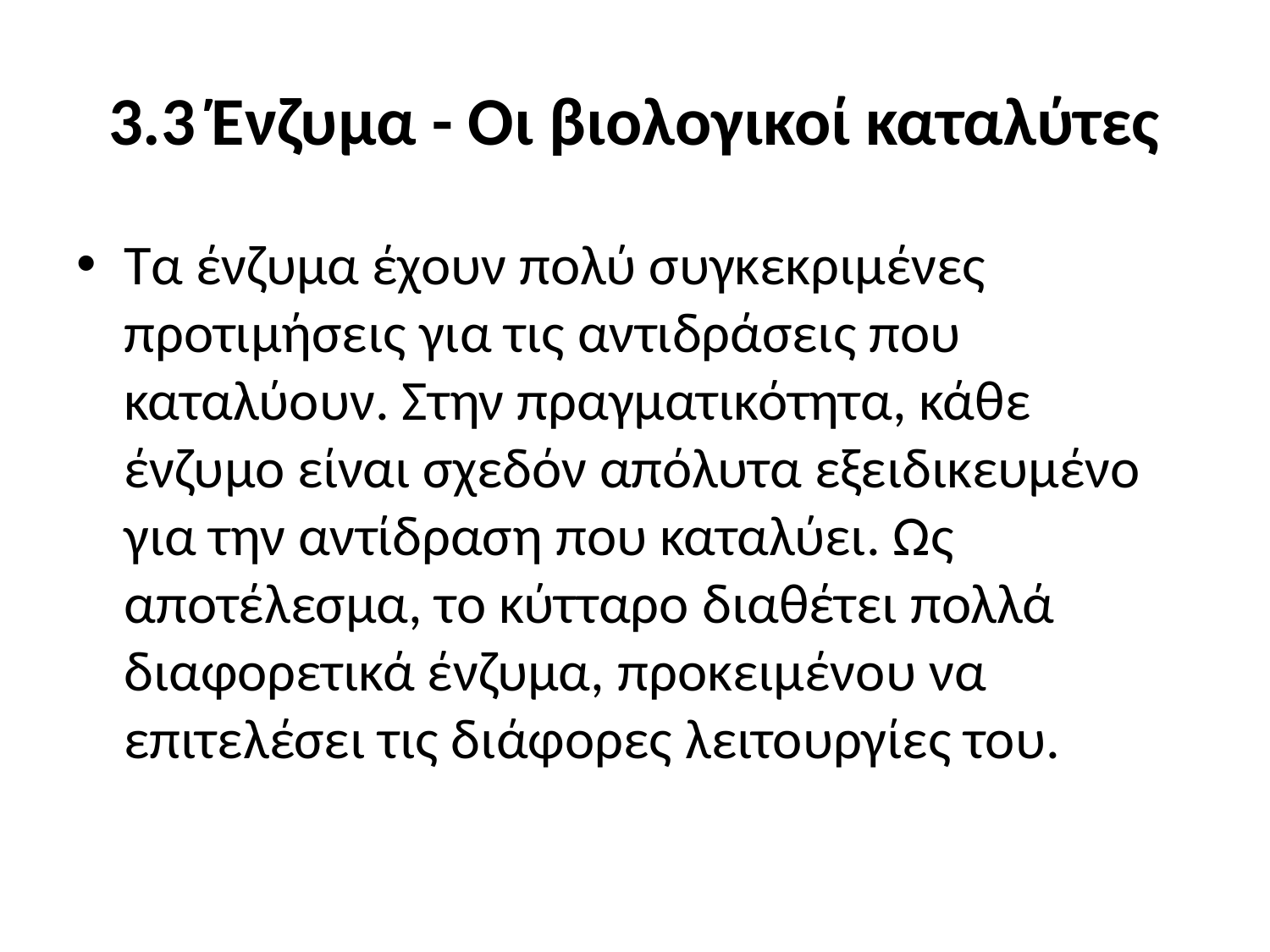

# 3.3 Ένζυμα - Οι βιολογικοί καταλύτες
Τα ένζυμα έχουν πολύ συγκεκριμένες προτιμήσεις για τις αντιδράσεις που καταλύουν. Στην πραγματικότητα, κάθε ένζυμο είναι σχεδόν απόλυτα εξειδικευμένο για την αντίδραση που καταλύει. Ως αποτέλεσμα, το κύτταρο διαθέτει πολλά διαφορετικά ένζυμα, προκειμένου να επιτελέσει τις διάφορες λειτουργίες του.